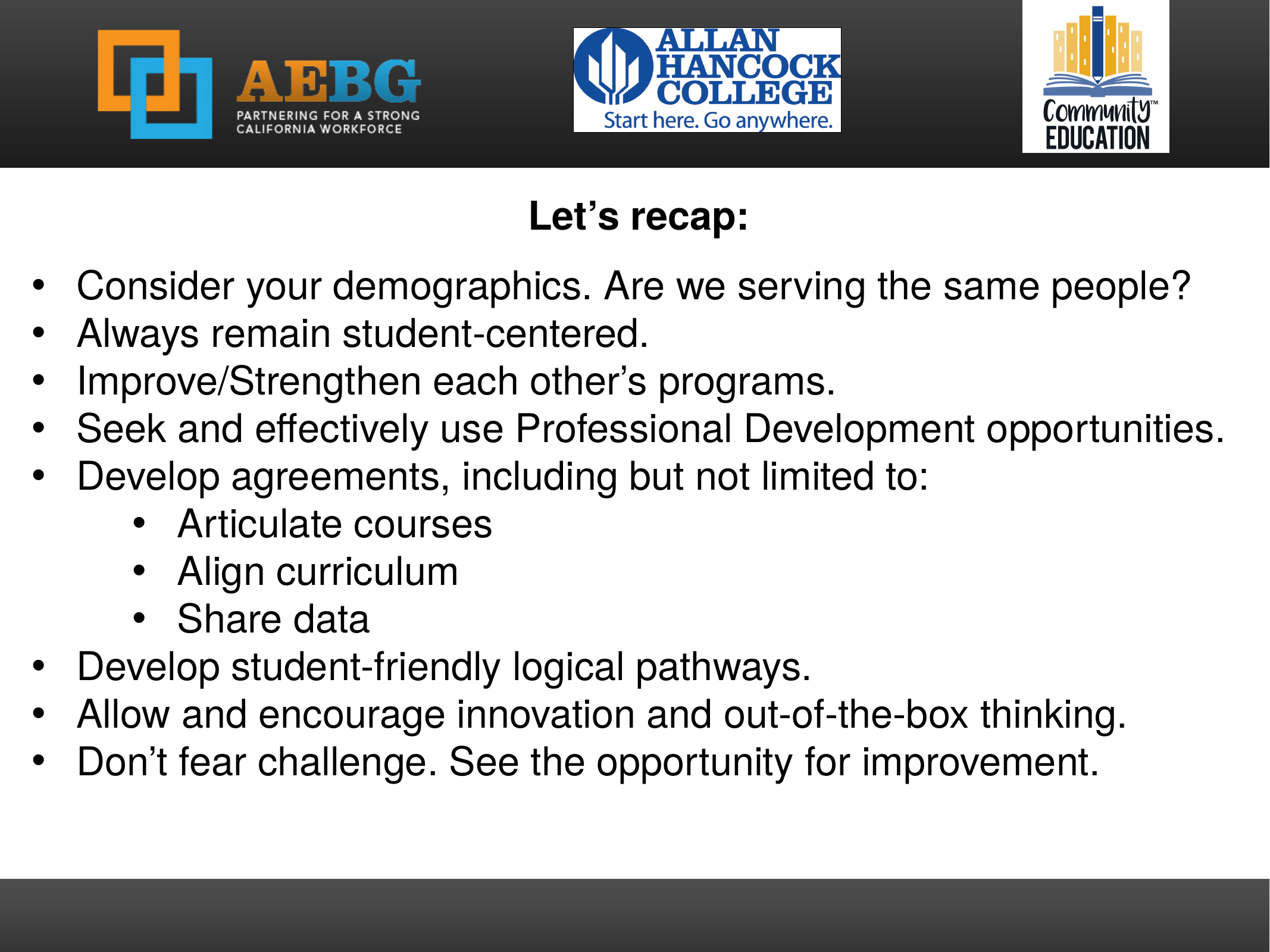

Let’s recap:

Consider your demographics. Are we serving the same people?
Always remain student-centered.
Improve/Strengthen each other’s programs.
Seek and effectively use Professional Development opportunities.
Develop agreements, including but not limited to:
Articulate courses
Align curriculum
Share data
Develop student-friendly logical pathways.
Allow and encourage innovation and out-of-the-box thinking.
Don’t fear challenge. See the opportunity for improvement.